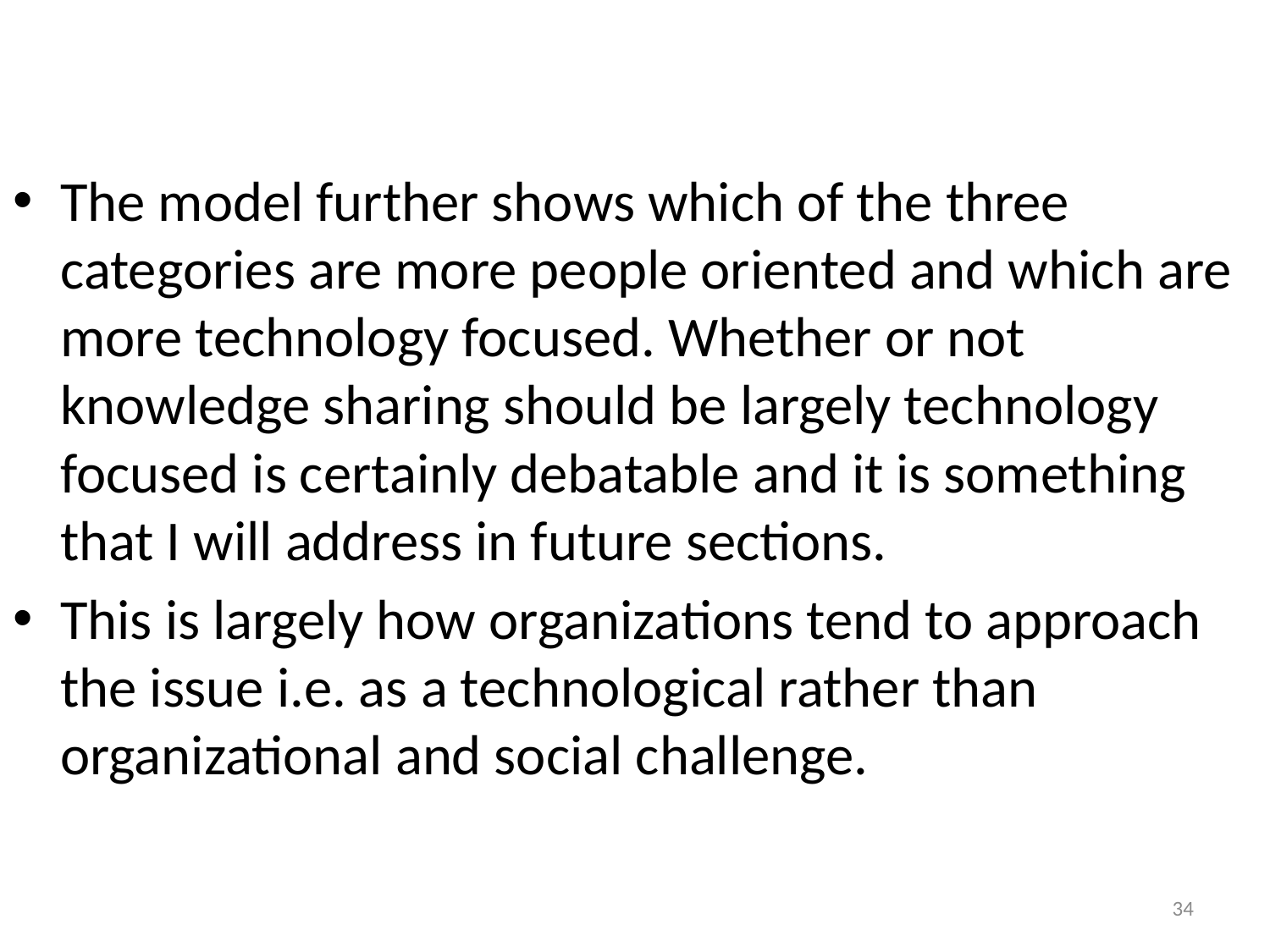

The model further shows which of the three categories are more people oriented and which are more technology focused. Whether or not knowledge sharing should be largely technology focused is certainly debatable and it is something that I will address in future sections.
This is largely how organizations tend to approach the issue i.e. as a technological rather than organizational and social challenge.

34